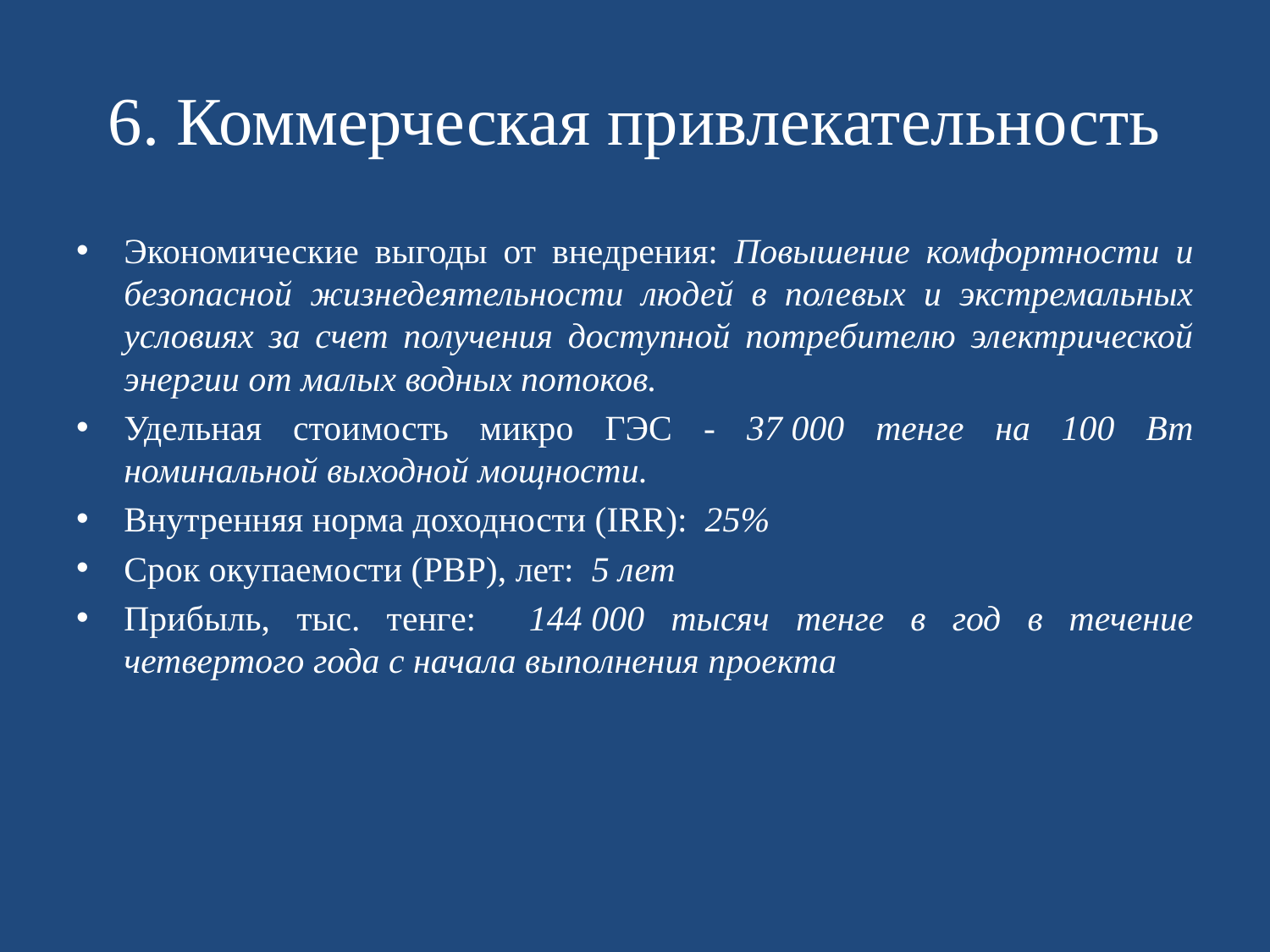

# 6. Коммерческая привлекательность
Экономические выгоды от внедрения: Повышение комфортности и безопасной жизнедеятельности людей в полевых и экстремальных условиях за счет получения доступной потребителю электрической энергии от малых водных потоков.
Удельная стоимость микро ГЭС - 37 000 тенге на 100 Вт номинальной выходной мощности.
Внутренняя норма доходности (IRR):  25%
Срок окупаемости (PBP), лет:  5 лет
Прибыль, тыс. тенге:  144 000 тысяч тенге в год в течение четвертого года с начала выполнения проекта